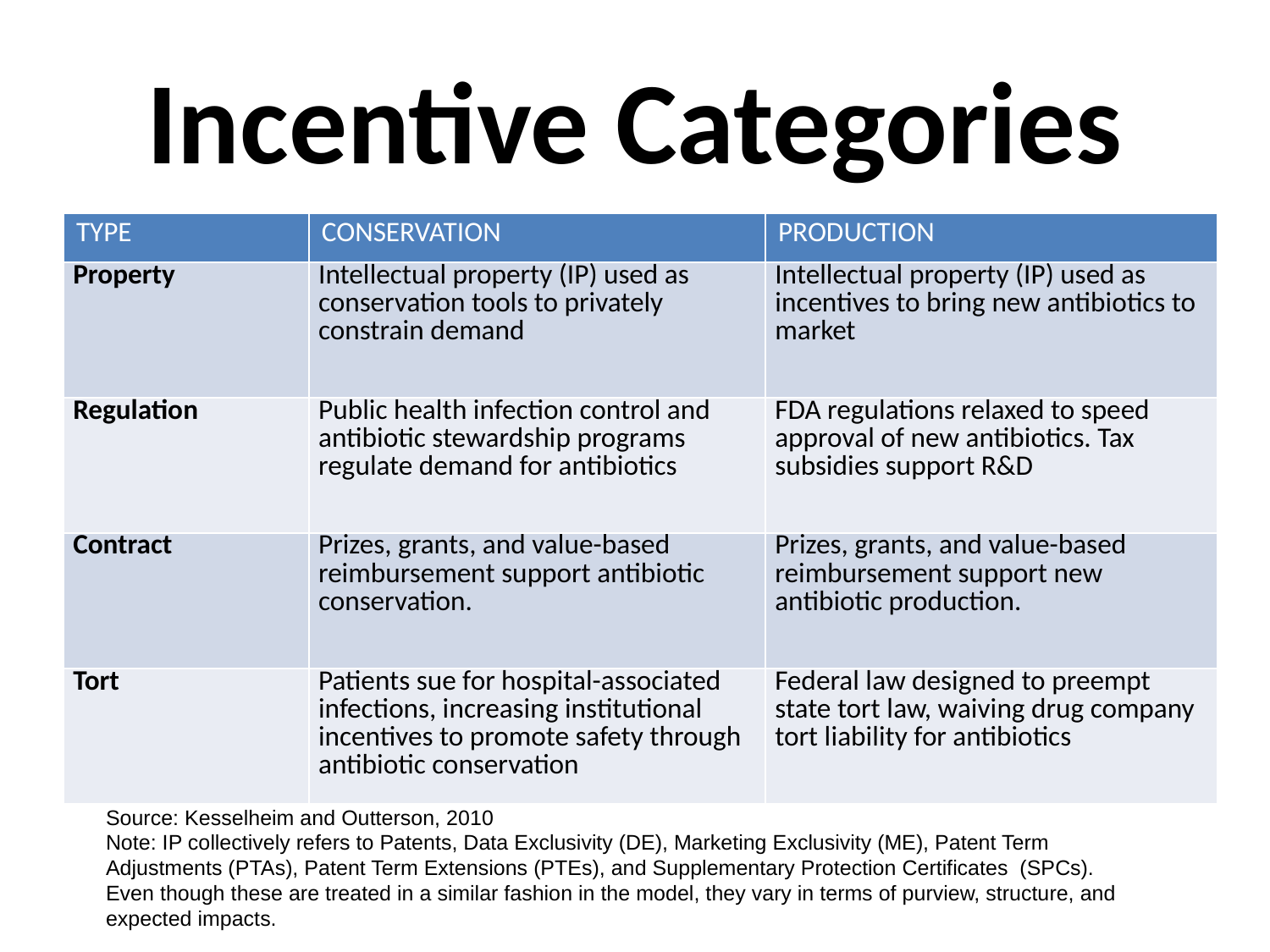

# Incentive Categories
| TYPE | CONSERVATION | PRODUCTION |
| --- | --- | --- |
| Property | Intellectual property (IP) used as conservation tools to privately constrain demand | Intellectual property (IP) used as incentives to bring new antibiotics to market |
| Regulation | Public health infection control and antibiotic stewardship programs regulate demand for antibiotics | FDA regulations relaxed to speed approval of new antibiotics. Tax subsidies support R&D |
| Contract | Prizes, grants, and value-based reimbursement support antibiotic conservation. | Prizes, grants, and value-based reimbursement support new antibiotic production. |
| Tort | Patients sue for hospital-associated infections, increasing institutional incentives to promote safety through antibiotic conservation | Federal law designed to preempt state tort law, waiving drug company tort liability for antibiotics |
Source: Kesselheim and Outterson, 2010
Note: IP collectively refers to Patents, Data Exclusivity (DE), Marketing Exclusivity (ME), Patent Term Adjustments (PTAs), Patent Term Extensions (PTEs), and Supplementary Protection Certificates  (SPCs). Even though these are treated in a similar fashion in the model, they vary in terms of purview, structure, and expected impacts.